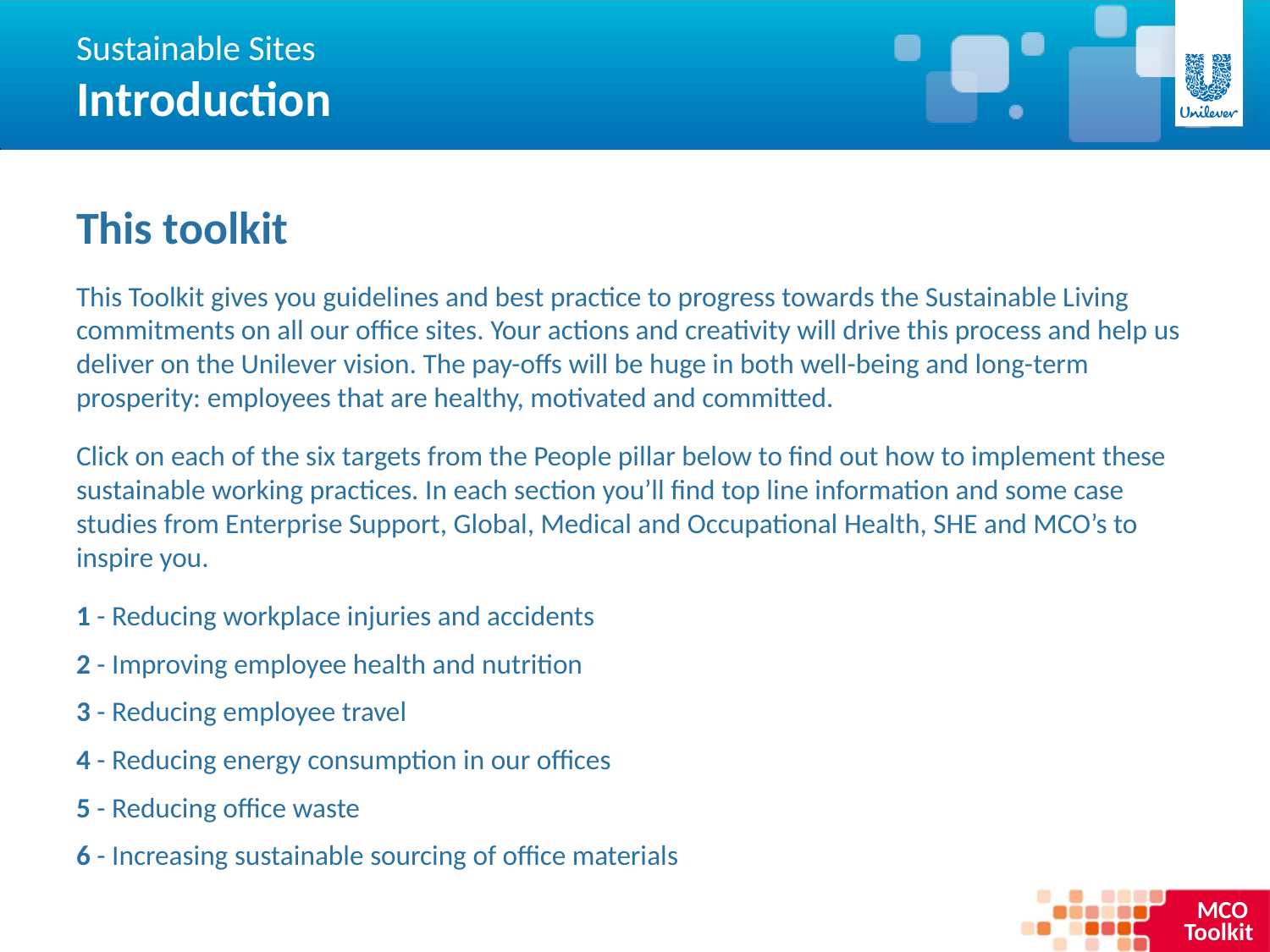

Sustainable Sites
Introduction
This toolkit
This Toolkit gives you guidelines and best practice to progress towards the Sustainable Living commitments on all our office sites. Your actions and creativity will drive this process and help us deliver on the Unilever vision. The pay-offs will be huge in both well-being and long-term prosperity: employees that are healthy, motivated and committed.
Click on each of the six targets from the People pillar below to find out how to implement these sustainable working practices. In each section you’ll find top line information and some case studies from Enterprise Support, Global, Medical and Occupational Health, SHE and MCO’s to inspire you.
1 - Reducing workplace injuries and accidents
2 - Improving employee health and nutrition
3 - Reducing employee travel
4 - Reducing energy consumption in our offices
5 - Reducing office waste
6 - Increasing sustainable sourcing of office materials